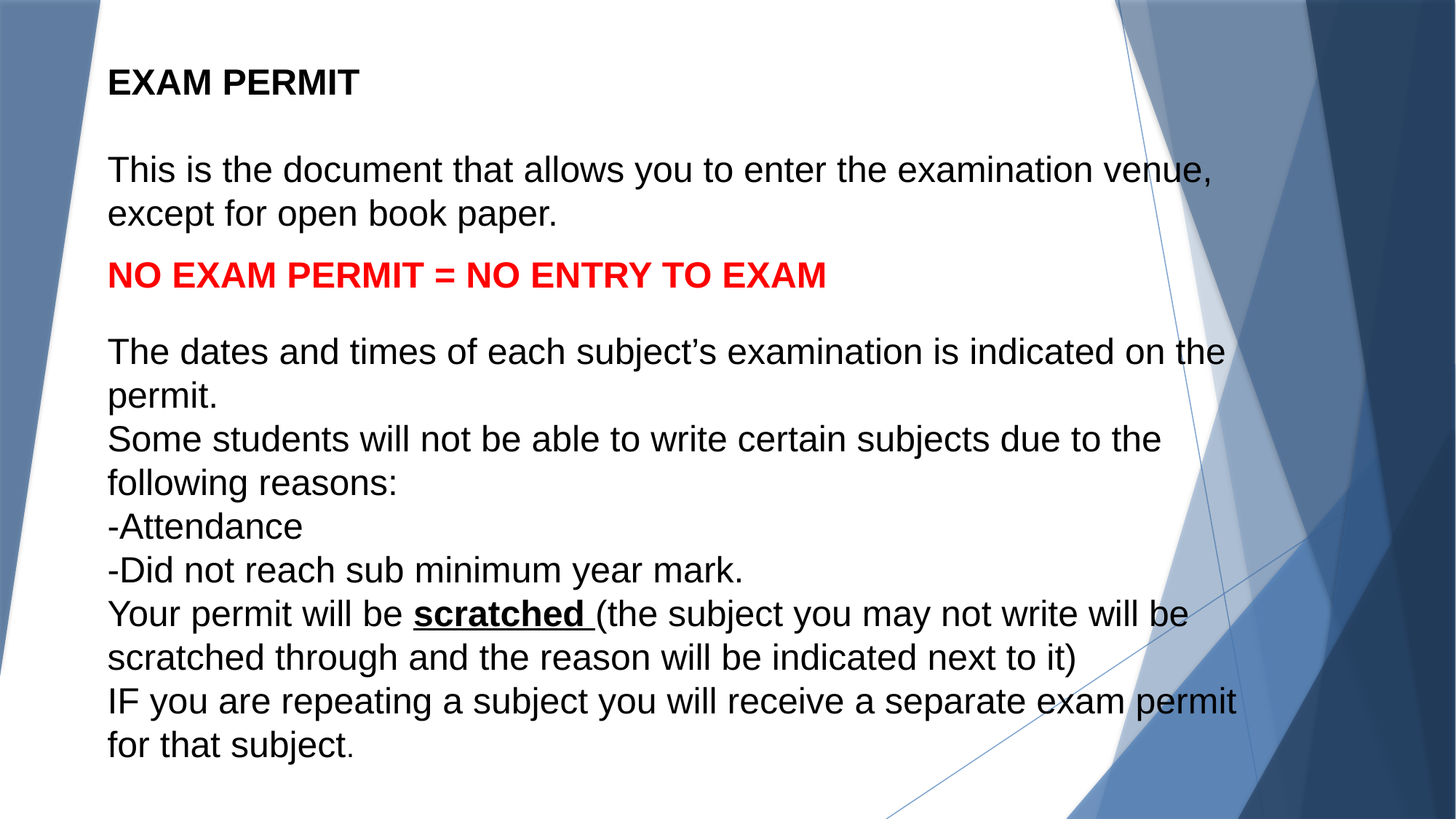

EXAM PERMIT

This is the document that allows you to enter the examination venue, except for open book paper.

NO EXAM PERMIT = NO ENTRY TO EXAM

The dates and times of each subject’s examination is indicated on the permit.
Some students will not be able to write certain subjects due to the following reasons:
-Attendance
-Did not reach sub minimum year mark.
Your permit will be scratched (the subject you may not write will be scratched through and the reason will be indicated next to it)
IF you are repeating a subject you will receive a separate exam permit for that subject.